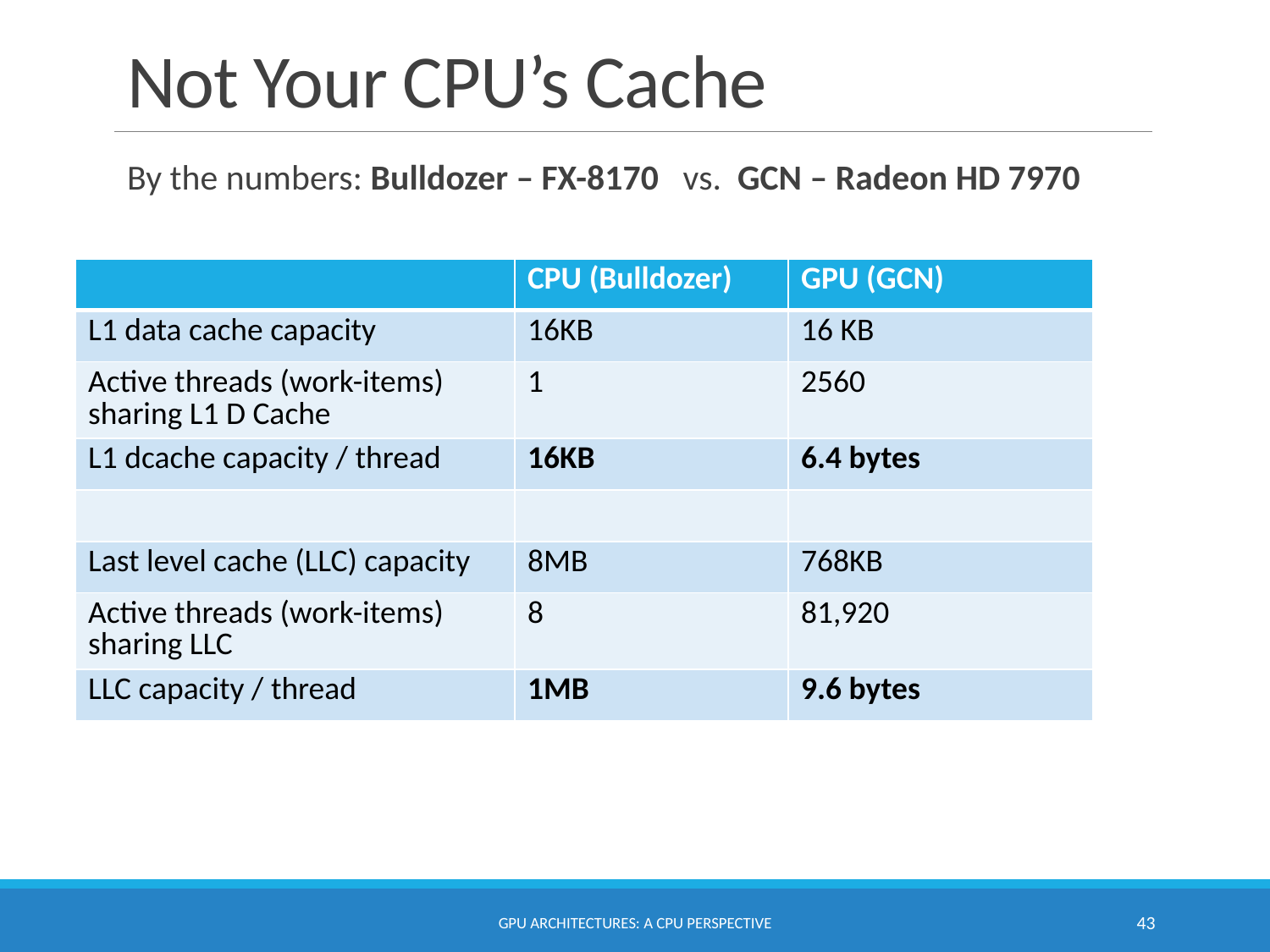

# Not Your CPU’s Cache
By the numbers: Bulldozer – FX-8170   vs.  GCN – Radeon HD 7970
|  | CPU (Bulldozer) | GPU (GCN) |
| --- | --- | --- |
| L1 data cache capacity | 16KB | 16 KB |
| Active threads (work-items) sharing L1 D Cache | 1 | 2560 |
| L1 dcache capacity / thread | 16KB | 6.4 bytes |
|  |  |  |
| Last level cache (LLC) capacity | 8MB | 768KB |
| Active threads (work-items) sharing LLC | 8 | 81,920 |
| LLC capacity / thread | 1MB | 9.6 bytes |
GPU Architectures: A CPU Perspective
43